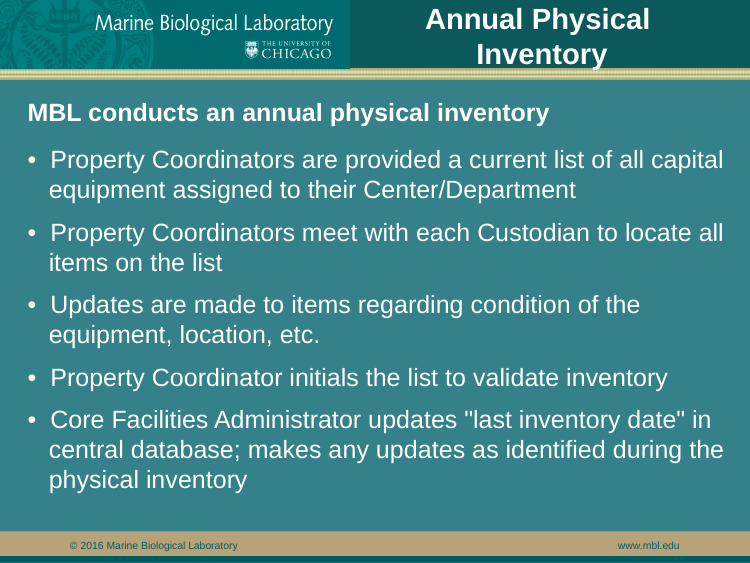

Annual Physical
Inventory
MBL conducts an annual physical inventory

•  Property Coordinators are provided a current list of all capital
   equipment assigned to their Center/Department

•  Property Coordinators meet with each Custodian to locate all
   items on the list

•  Updates are made to items regarding condition of the
   equipment, location, etc.

•  Property Coordinator initials the list to validate inventory

•  Core Facilities Administrator updates "last inventory date" in
   central database; makes any updates as identified during the
   physical inventory